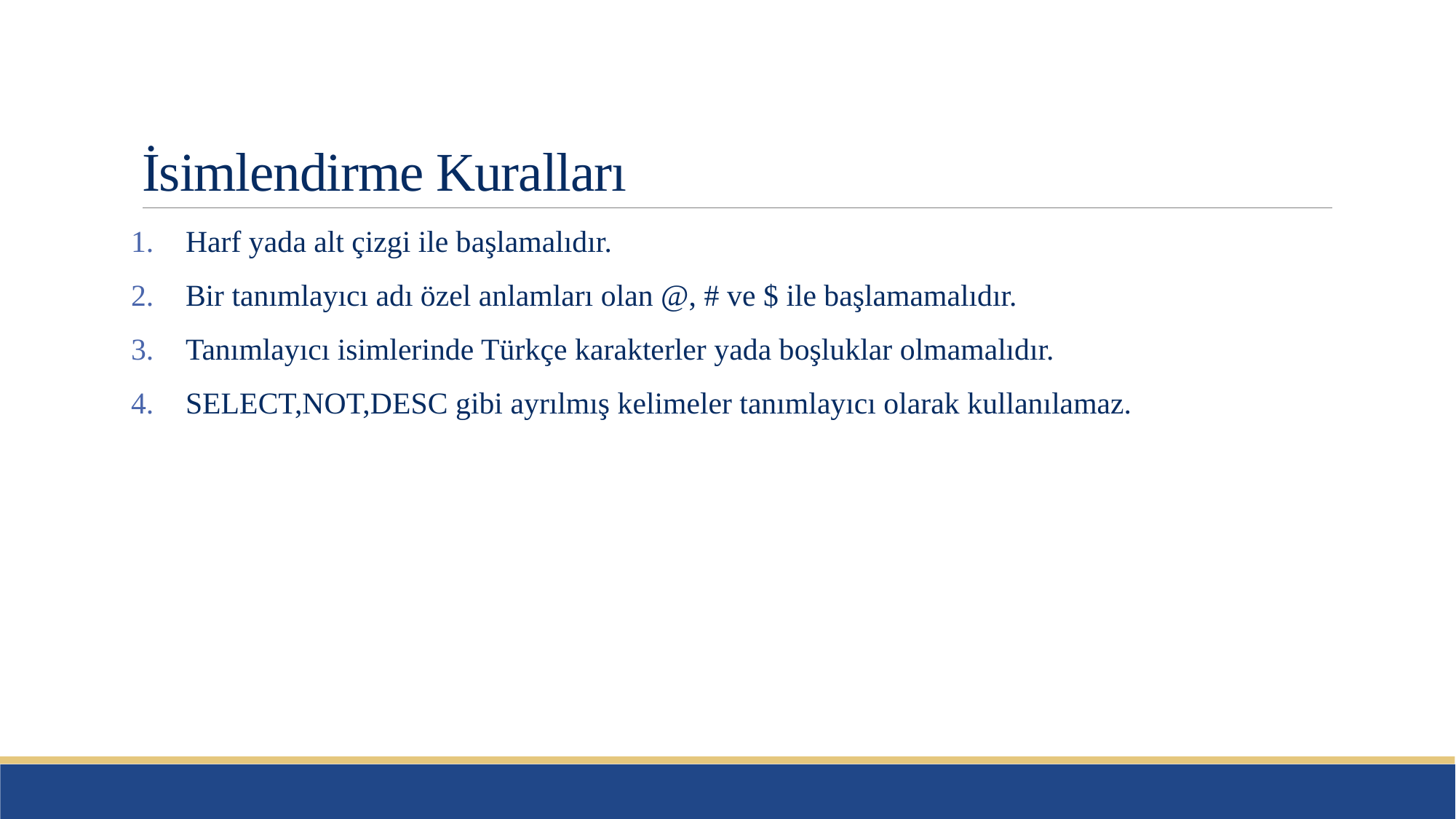

# İsimlendirme Kuralları
Harf yada alt çizgi ile başlamalıdır.
Bir tanımlayıcı adı özel anlamları olan @, # ve $ ile başlamamalıdır.
Tanımlayıcı isimlerinde Türkçe karakterler yada boşluklar olmamalıdır.
SELECT,NOT,DESC gibi ayrılmış kelimeler tanımlayıcı olarak kullanılamaz.